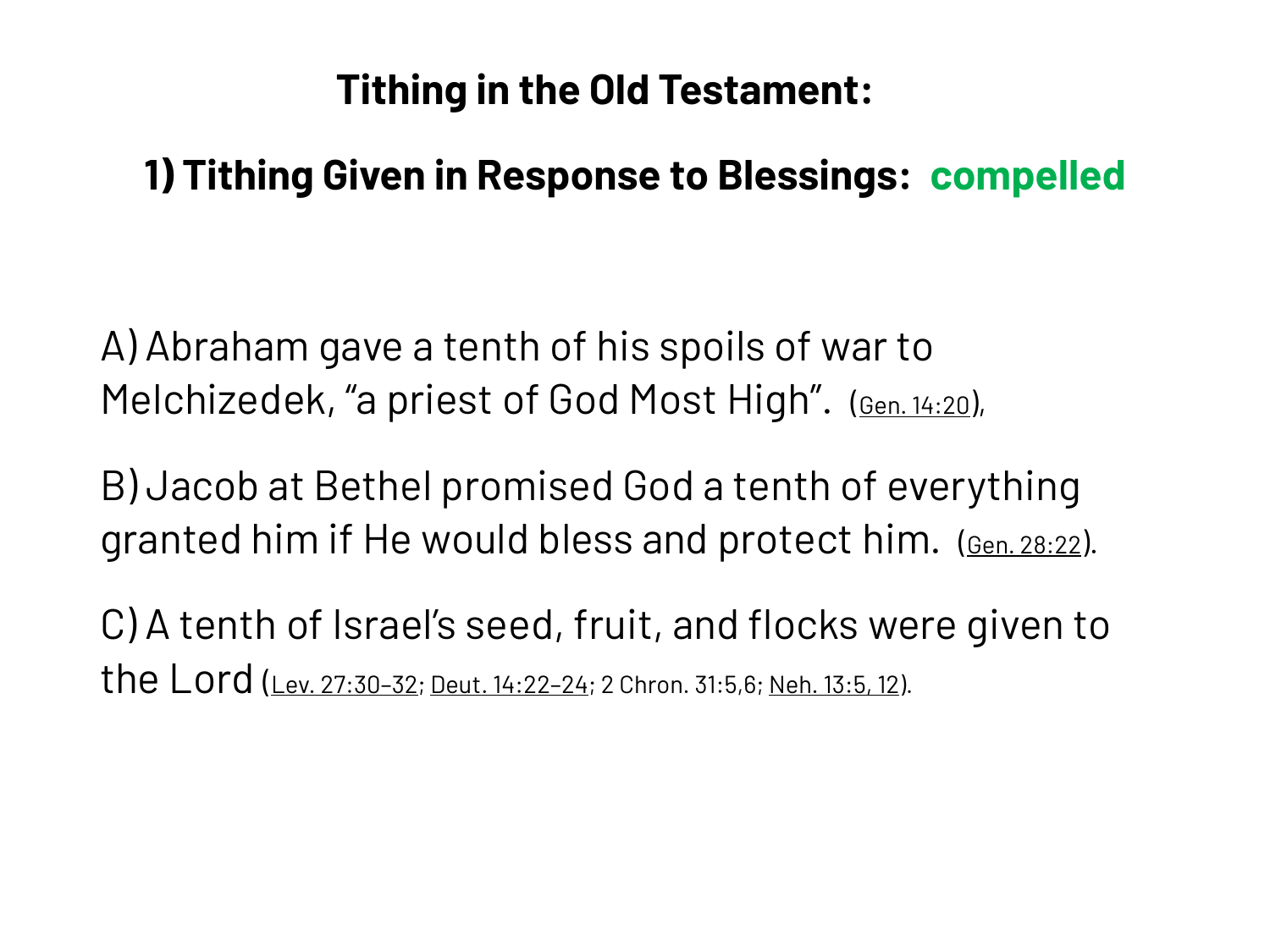

#
Tithing in the Old Testament:
1) Tithing Given in Response to Blessings:  compelled

A) Abraham gave a tenth of his spoils of war to Melchizedek, “a priest of God Most High”.  (Gen. 14:20),
B) Jacob at Bethel promised God a tenth of everything granted him if He would bless and protect him.  (Gen. 28:22).
C) A tenth of Israel’s seed, fruit, and flocks were given to the Lord (Lev. 27:30–32; Deut. 14:22–24; 2 Chron. 31:5,6; Neh. 13:5, 12).